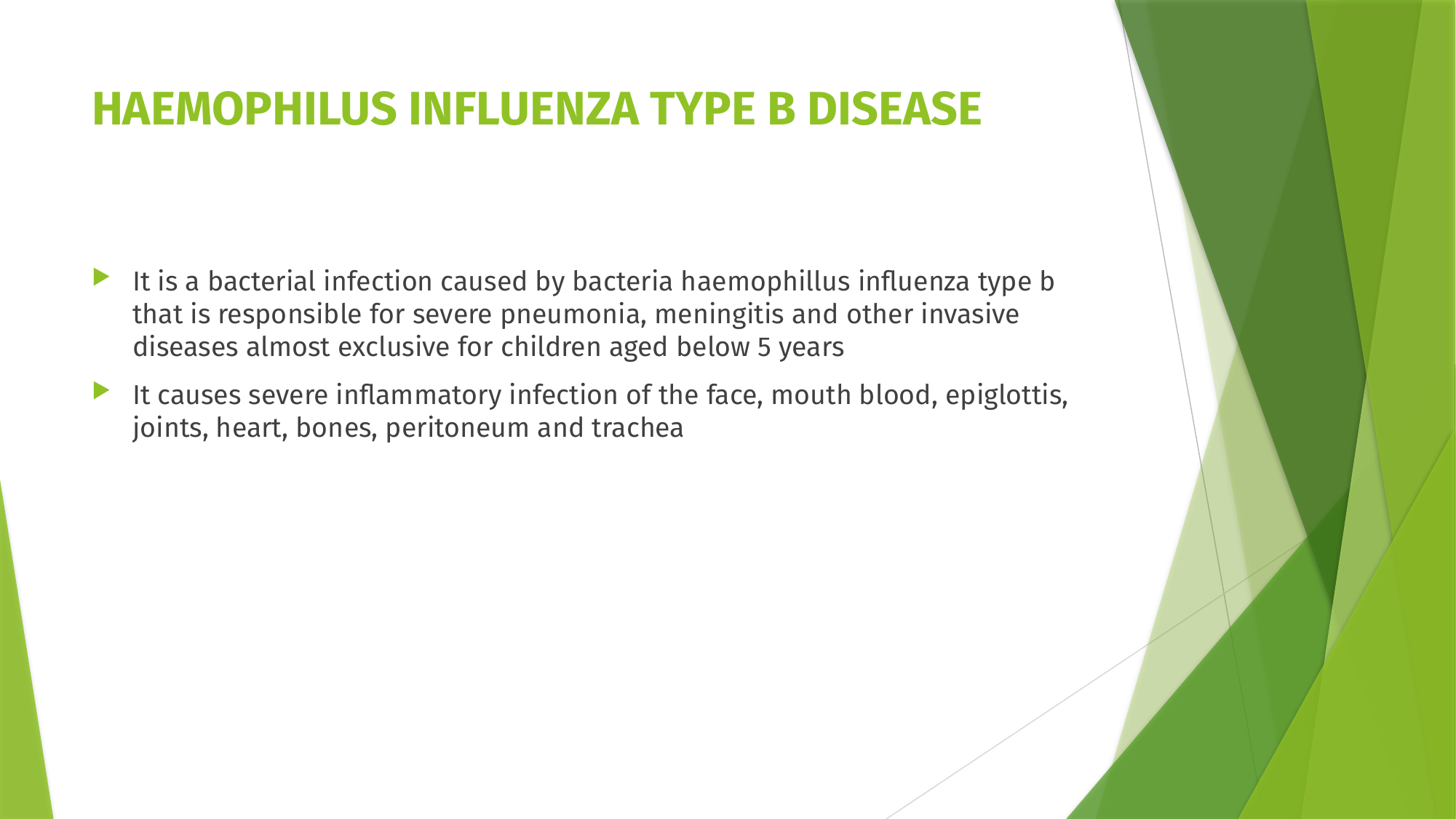

# HAEMOPHILUS INFLUENZA TYPE B DISEASE
It is a bacterial infection caused by bacteria haemophillus influenza type b that is responsible for severe pneumonia, meningitis and other invasive diseases almost exclusive for children aged below 5 years
It causes severe inflammatory infection of the face, mouth blood, epiglottis, joints, heart, bones, peritoneum and trachea